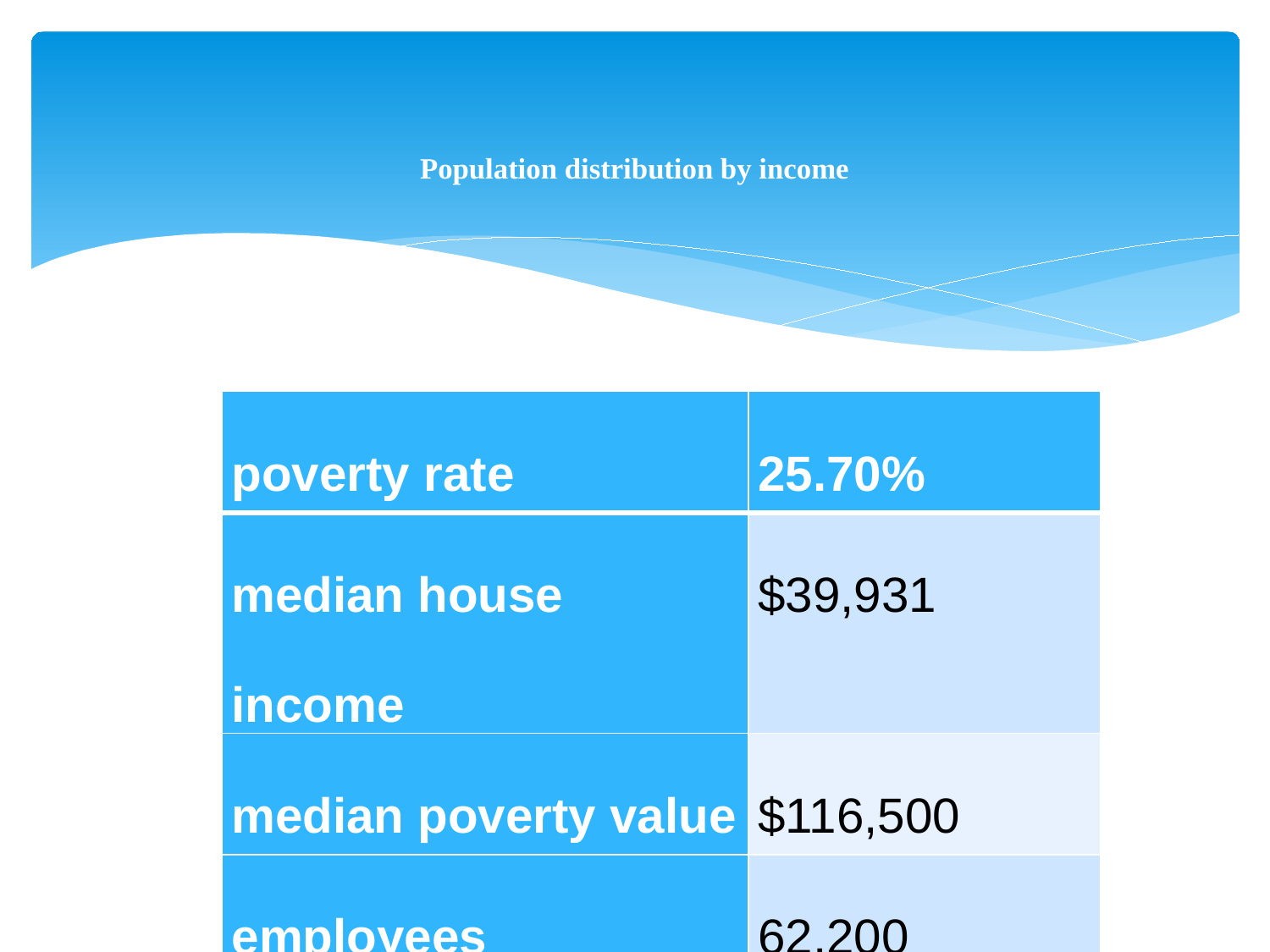

# Population distribution by income
| poverty rate | 25.70% |
| --- | --- |
| median house income | $39,931 |
| median poverty value | $116,500 |
| employees | 62,200 |